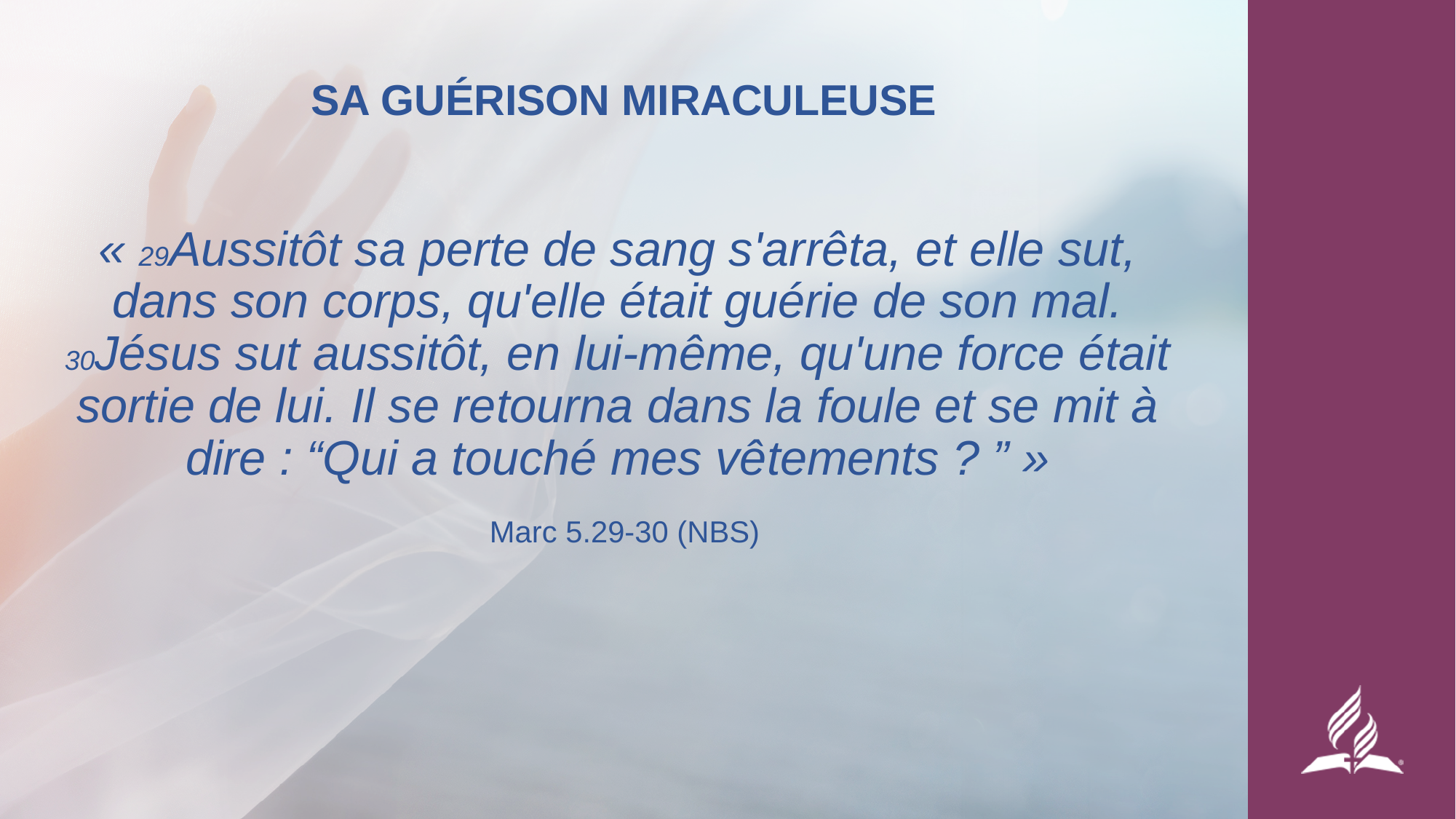

# SA GUÉRISON MIRACULEUSE
« 29Aussitôt sa perte de sang s'arrêta, et elle sut, dans son corps, qu'elle était guérie de son mal. 30Jésus sut aussitôt, en lui-même, qu'une force était sortie de lui. Il se retourna dans la foule et se mit à dire : “Qui a touché mes vêtements ? ” »
 Marc 5.29-30 (NBS)